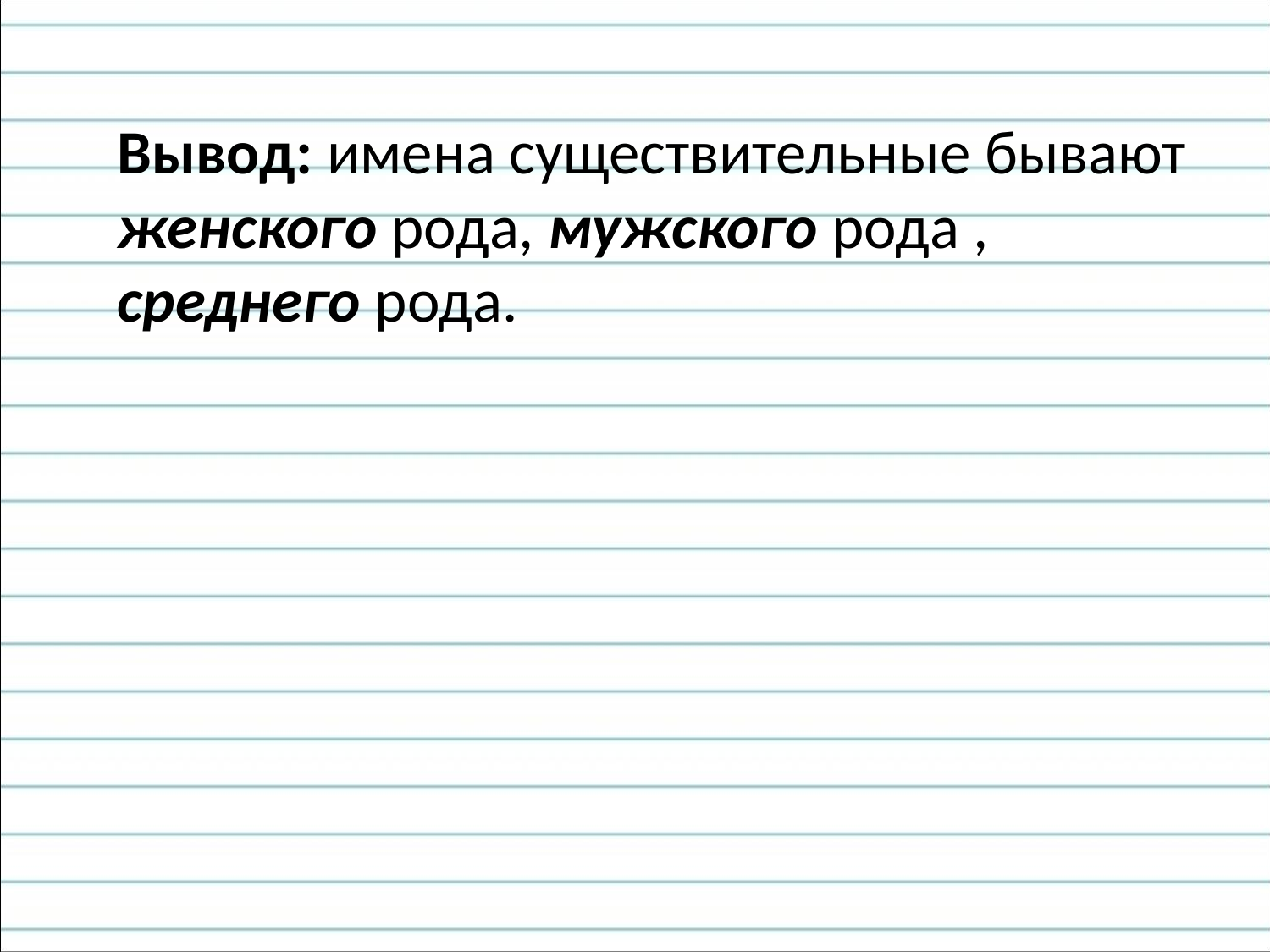

Вывод: имена существительные бывают женского рода, мужского рода , среднего рода.